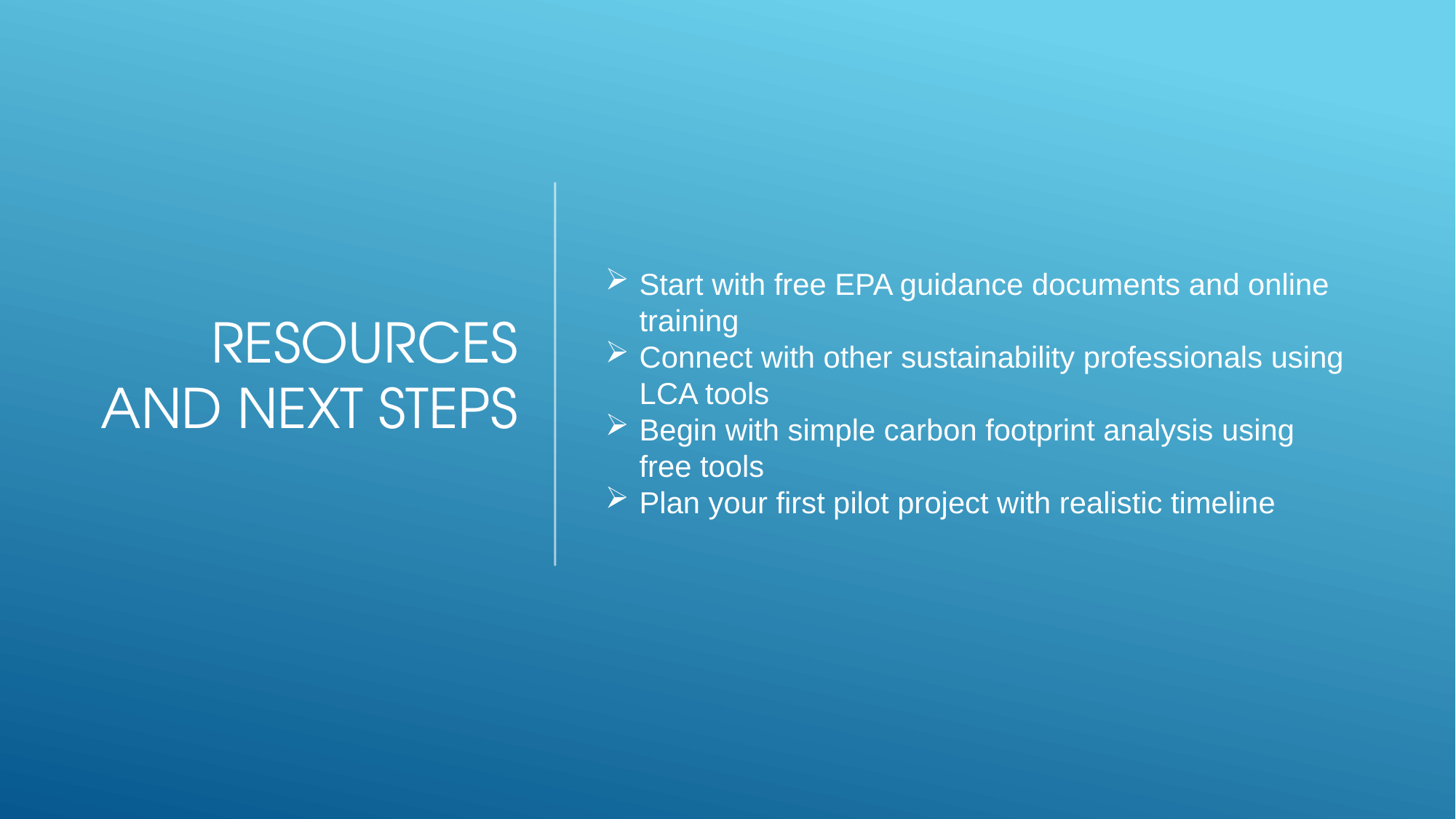

# Resources and Next Steps

Start with free EPA guidance documents and online training
Connect with other sustainability professionals using LCA tools
Begin with simple carbon footprint analysis using free tools
Plan your first pilot project with realistic timeline